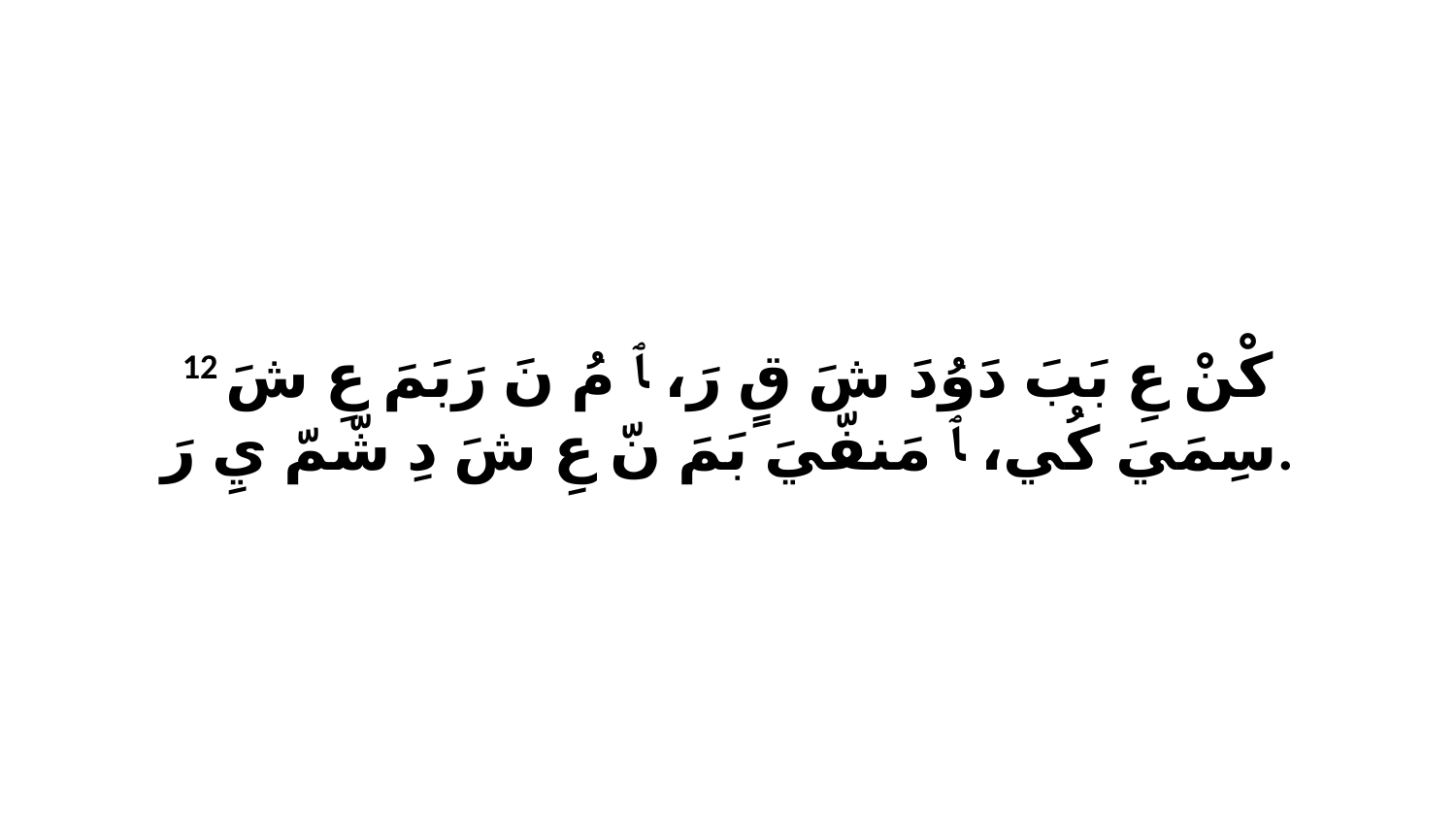

12 كْنْ عِ بَبَ دَوُدَ شَ قٍ رَ، ﭑ مُ نَ رَبَمَ عِ شَ سِمَيَ كُي، ﭑ مَنفّيَ بَمَ نّ عِ شَ دِ شّمّ يِ رَ.